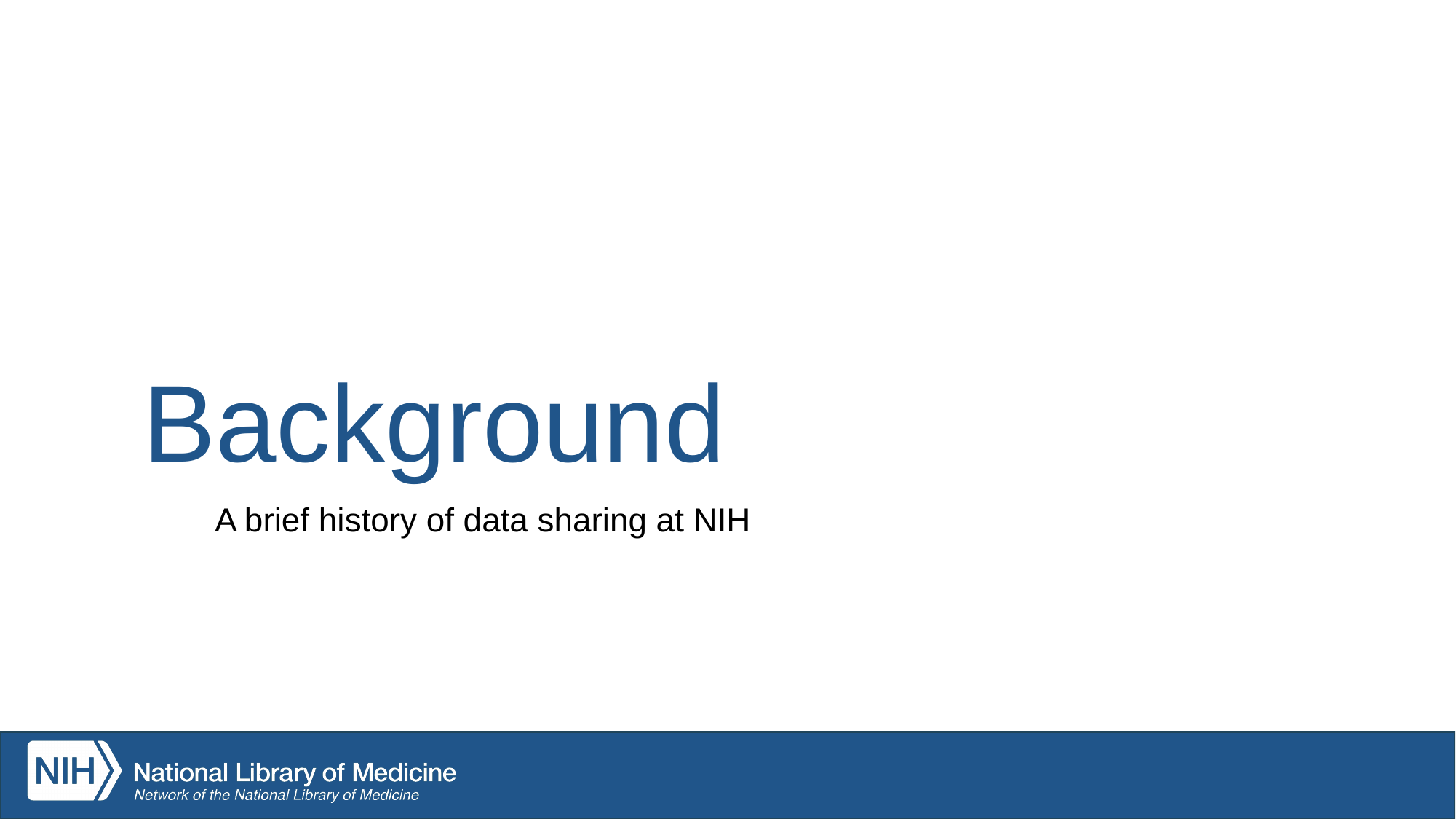

# Background
A brief history of data sharing at NIH